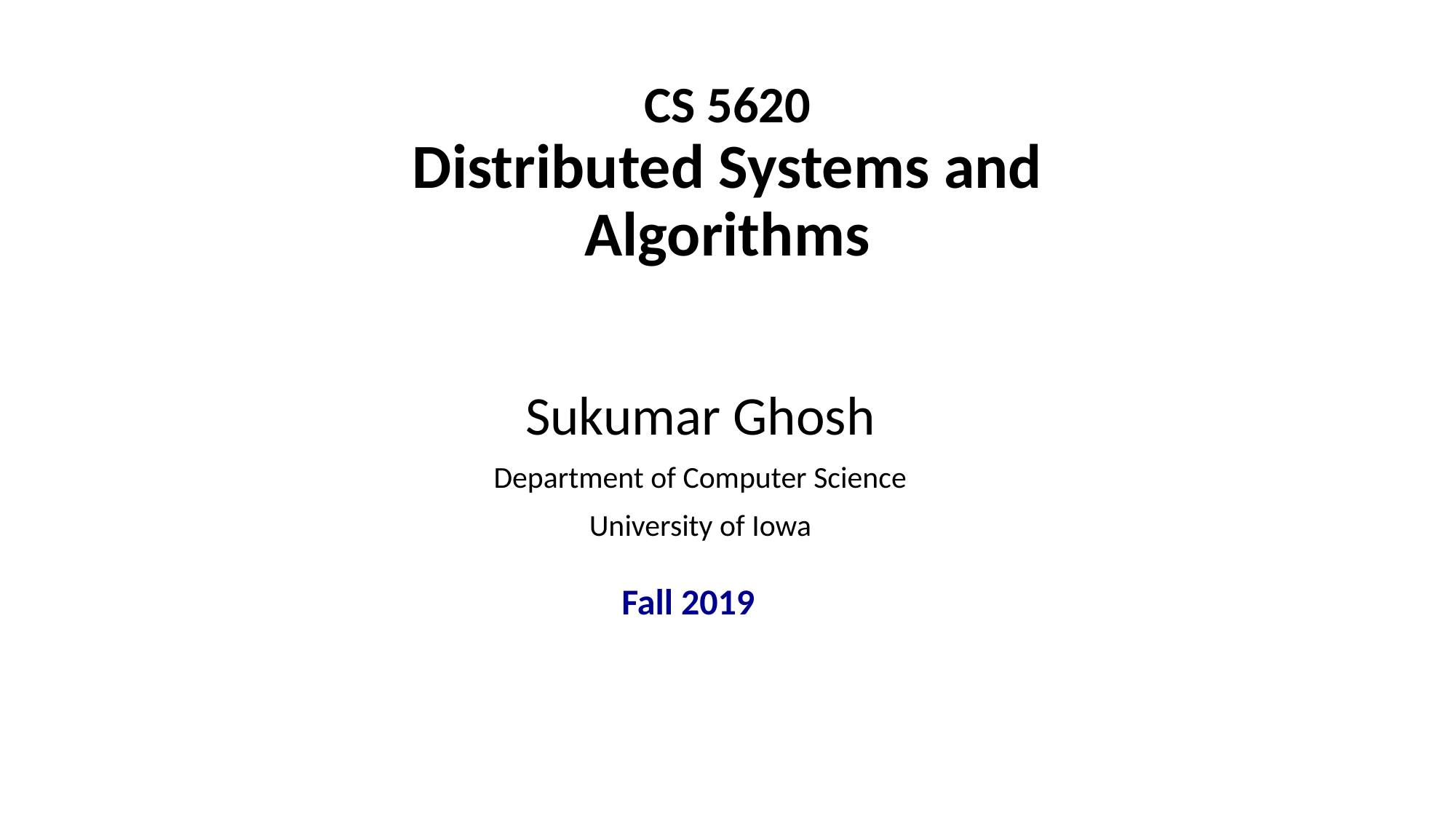

# CS 5620 Distributed Systems and Algorithms
Sukumar Ghosh
Department of Computer Science
University of Iowa

Fall 2019